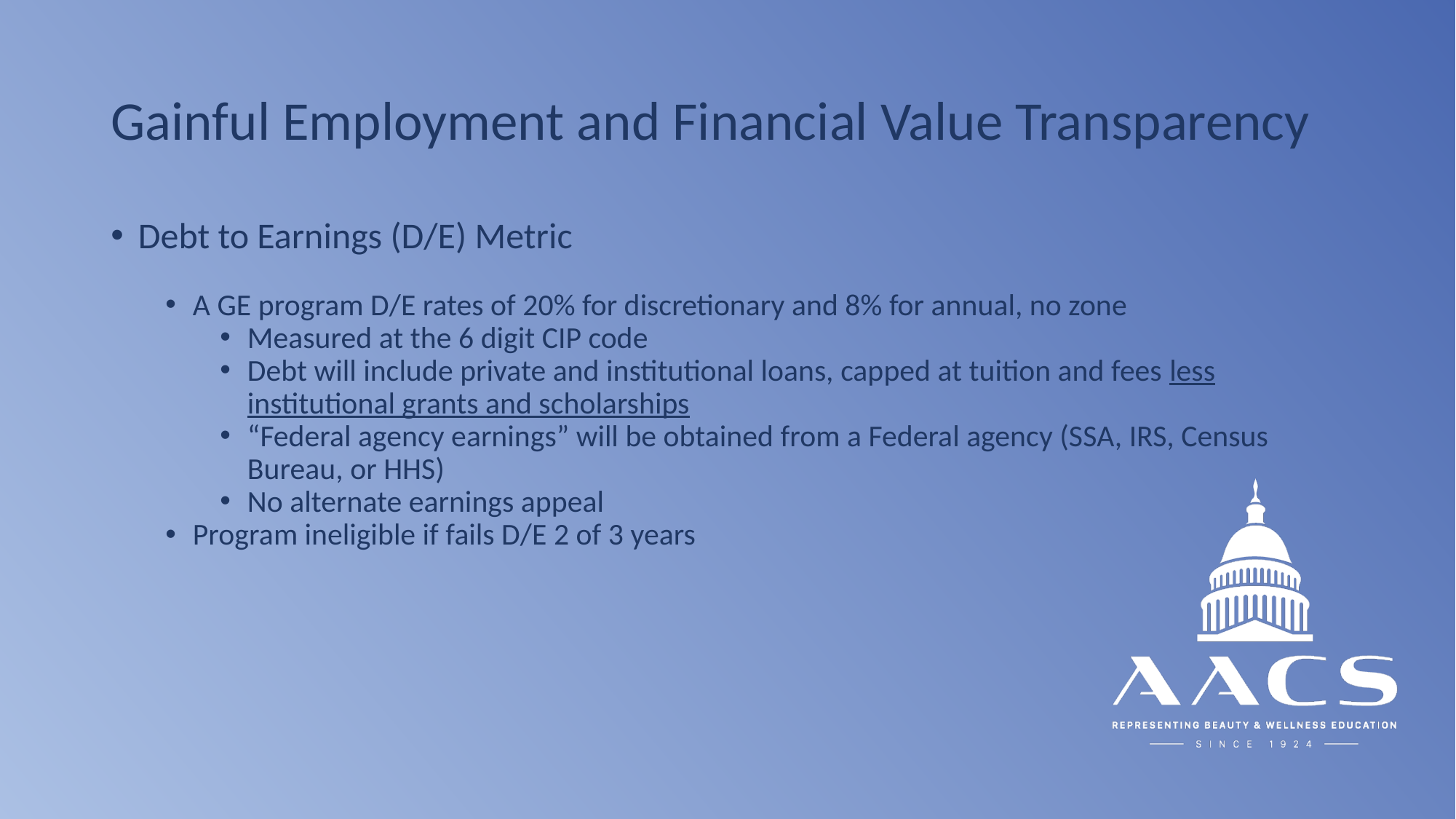

# Gainful Employment and Financial Value Transparency

Debt to Earnings (D/E) Metric

A GE program D/E rates of 20% for discretionary and 8% for annual, no zone
Measured at the 6 digit CIP code
Debt will include private and institutional loans, capped at tuition and fees less institutional grants and scholarships
“Federal agency earnings” will be obtained from a Federal agency (SSA, IRS, Census Bureau, or HHS)
No alternate earnings appeal
Program ineligible if fails D/E 2 of 3 years